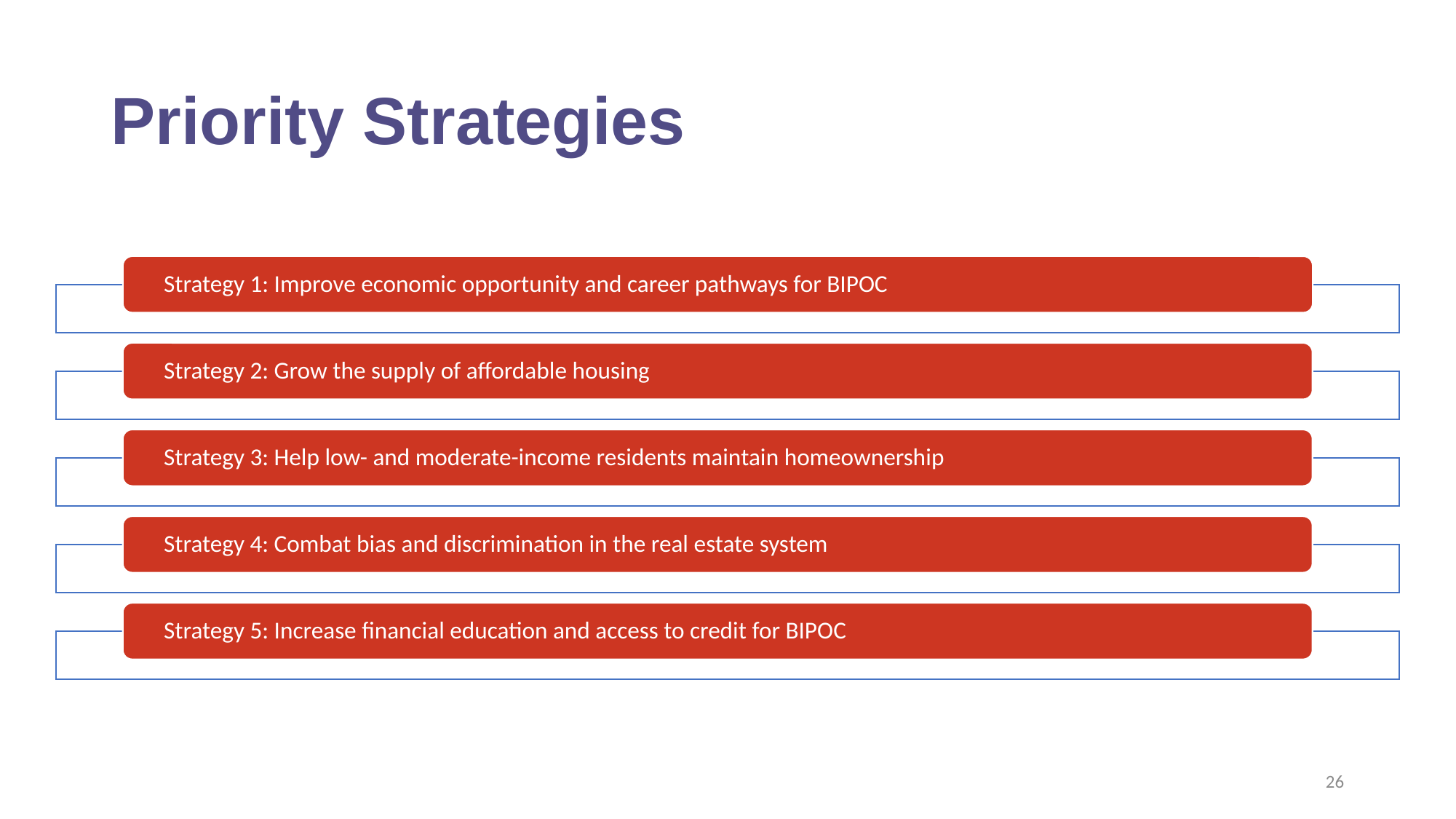

# Priority Strategies
Strategy 1: Improve economic opportunity and career pathways for BIPOC
Strategy 2: Grow the supply of affordable housing
Strategy 3: Help low- and moderate-income residents maintain homeownership
Strategy 4: Combat bias and discrimination in the real estate system
Strategy 5: Increase financial education and access to credit for BIPOC
26